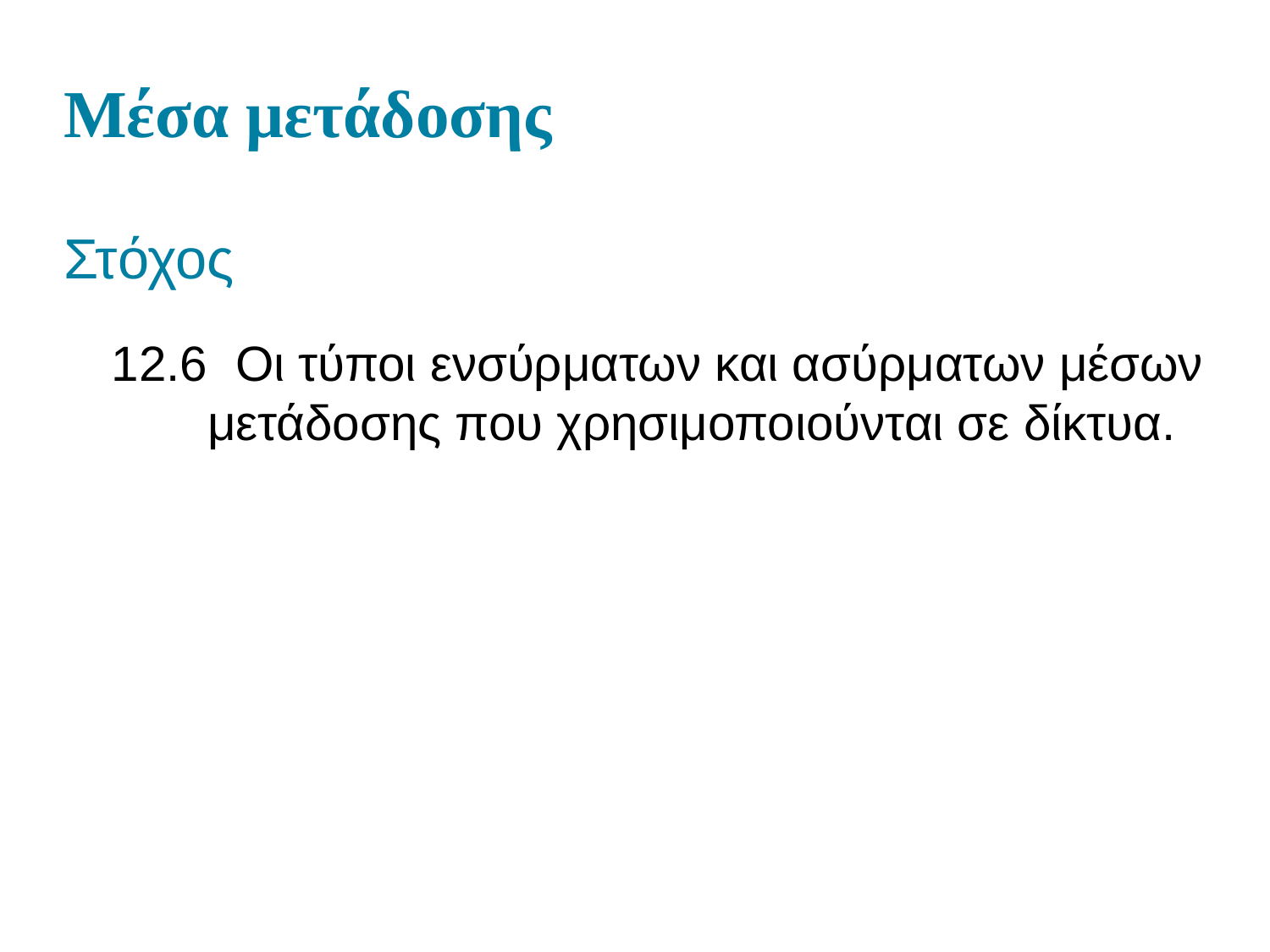

# Μέσα μετάδοσης
Στόχος
12.6  Οι τύποι ενσύρματων και ασύρματων μέσων μετάδοσης που χρησιμοποιούνται σε δίκτυα.